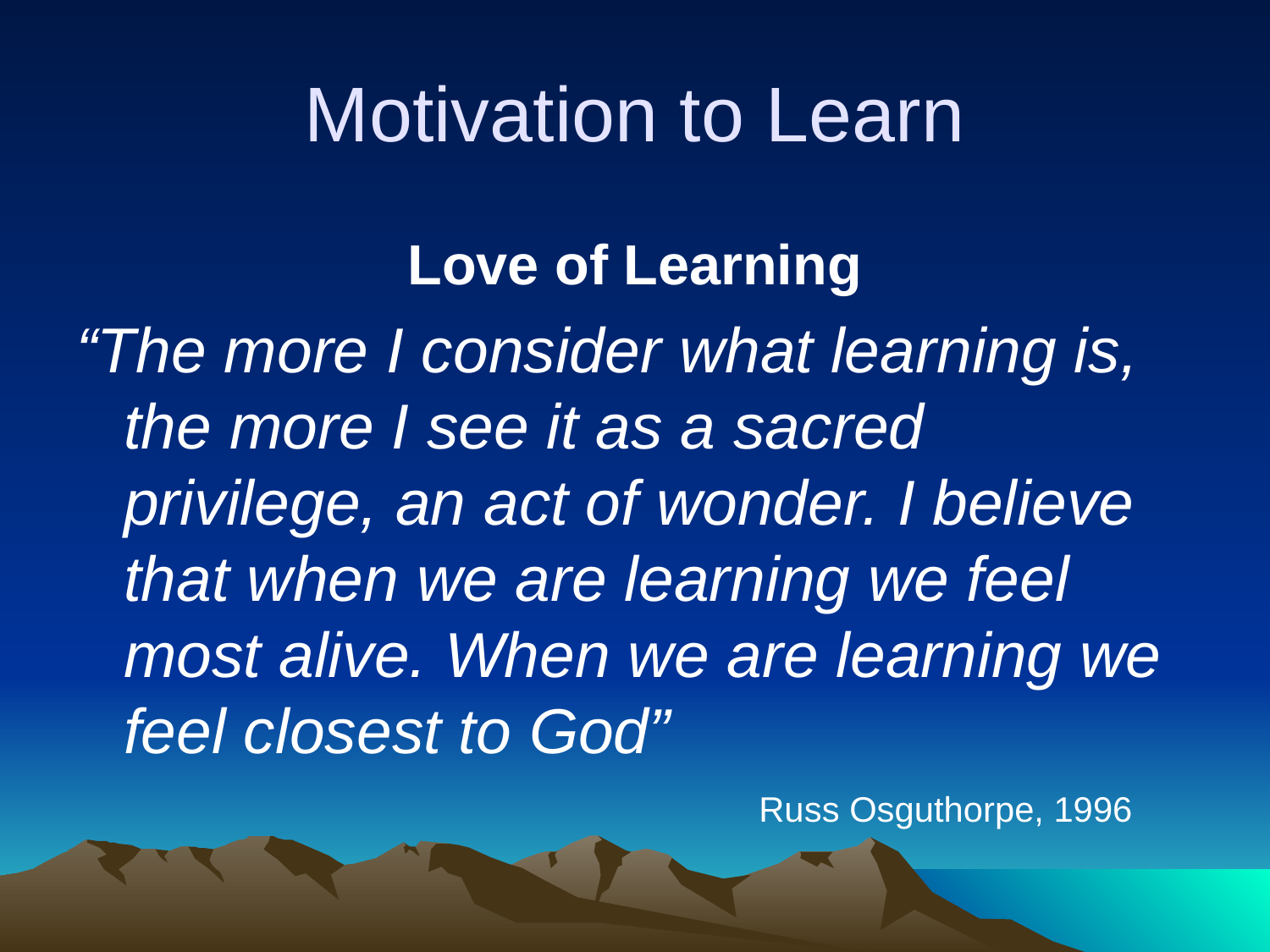

# Motivation to Learn
Love of Learning
“The more I consider what learning is, the more I see it as a sacred privilege, an act of wonder. I believe that when we are learning we feel most alive. When we are learning we feel closest to God”									Russ Osguthorpe, 1996